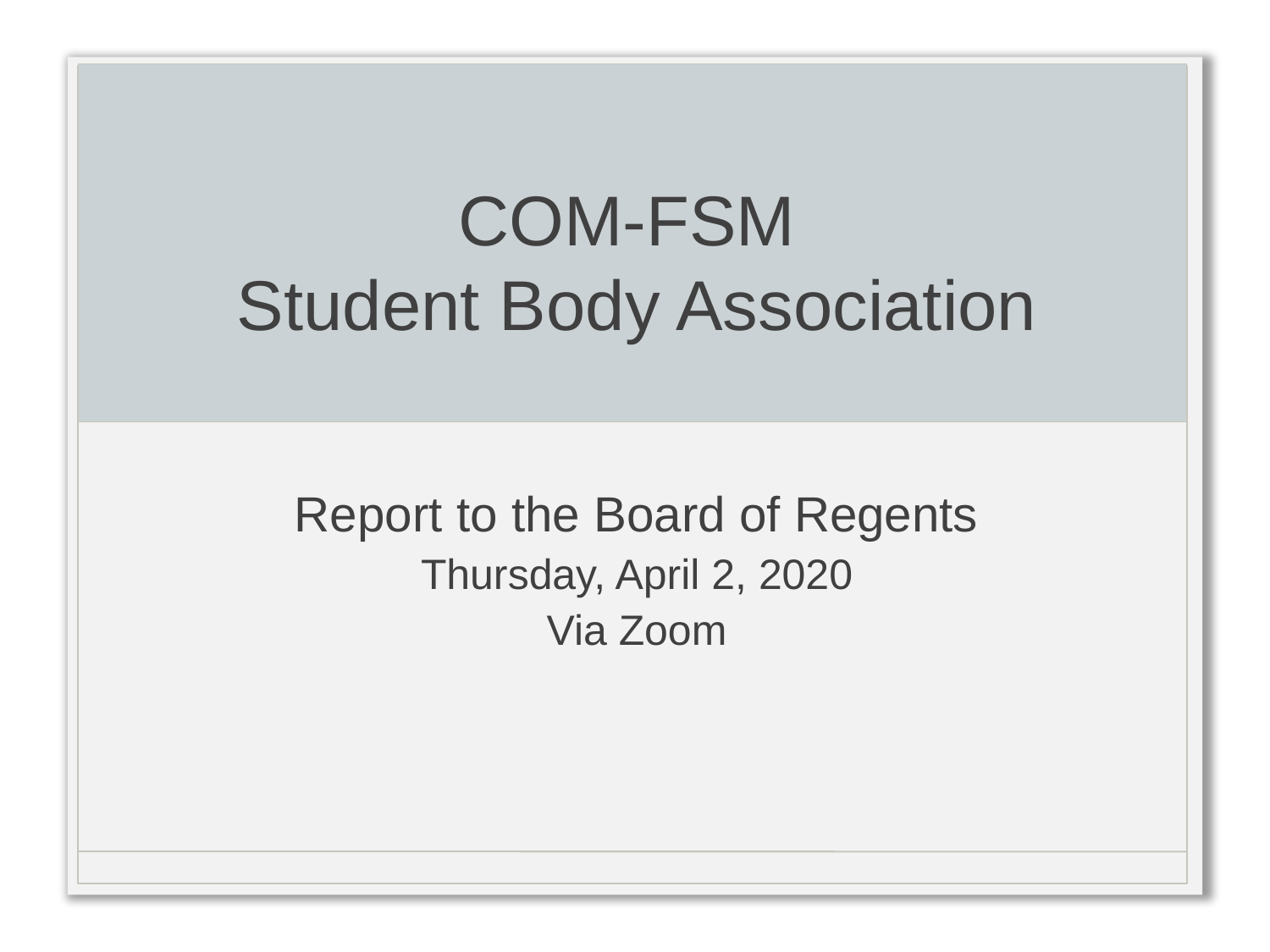

# COM-FSM Student Body Association
Report to the Board of Regents
Thursday, April 2, 2020
Via Zoom